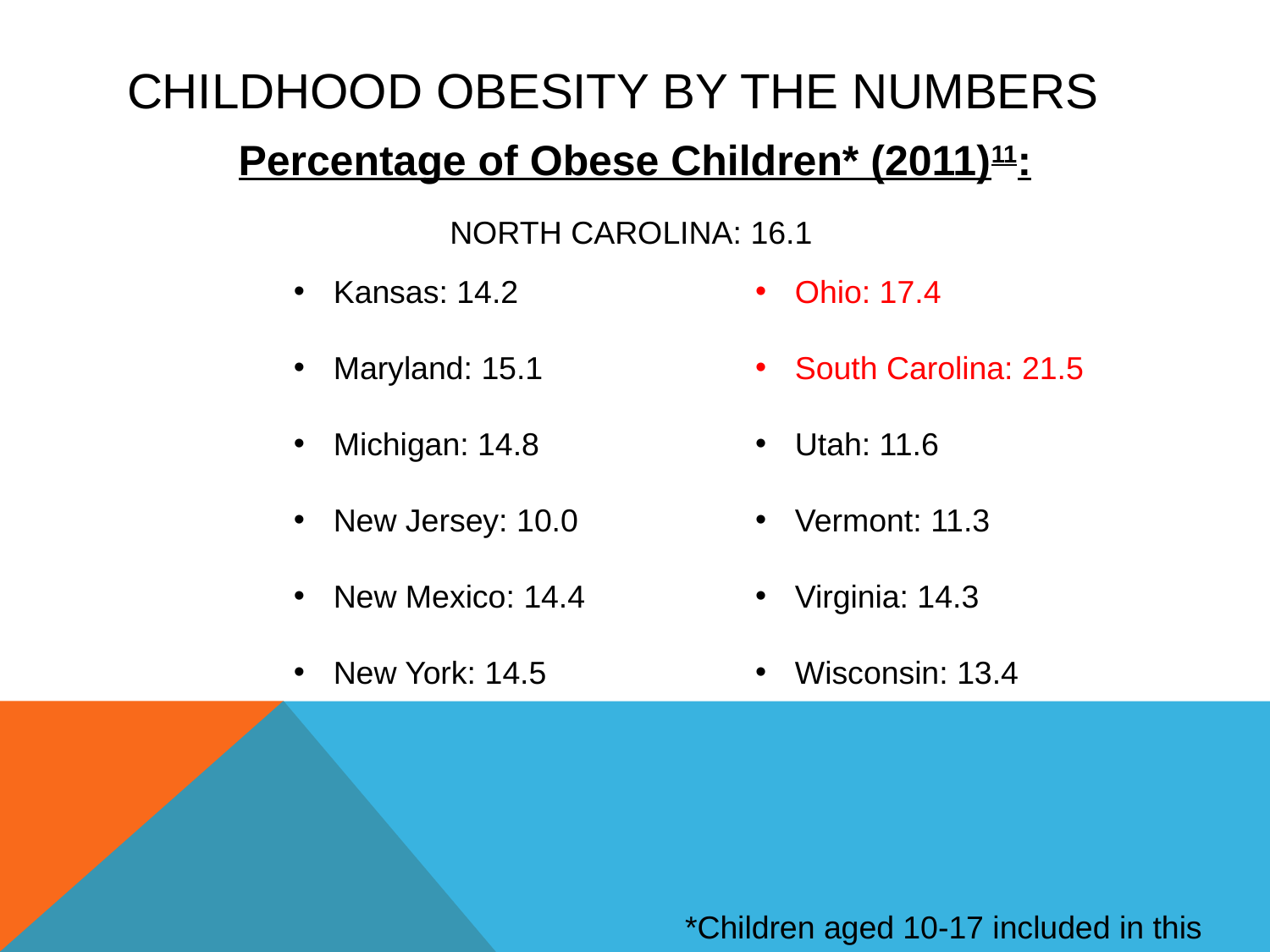

# Childhood Obesity By the Numbers
Percentage of Obese Children* (2011)11:

NORTH CAROLINA: 16.1
Kansas: 14.2

Maryland: 15.1

Michigan: 14.8

New Jersey: 10.0

New Mexico: 14.4

New York: 14.5
Ohio: 17.4

South Carolina: 21.5

Utah: 11.6

Vermont: 11.3

Virginia: 14.3

Wisconsin: 13.4

*Children aged 10-17 included in this data